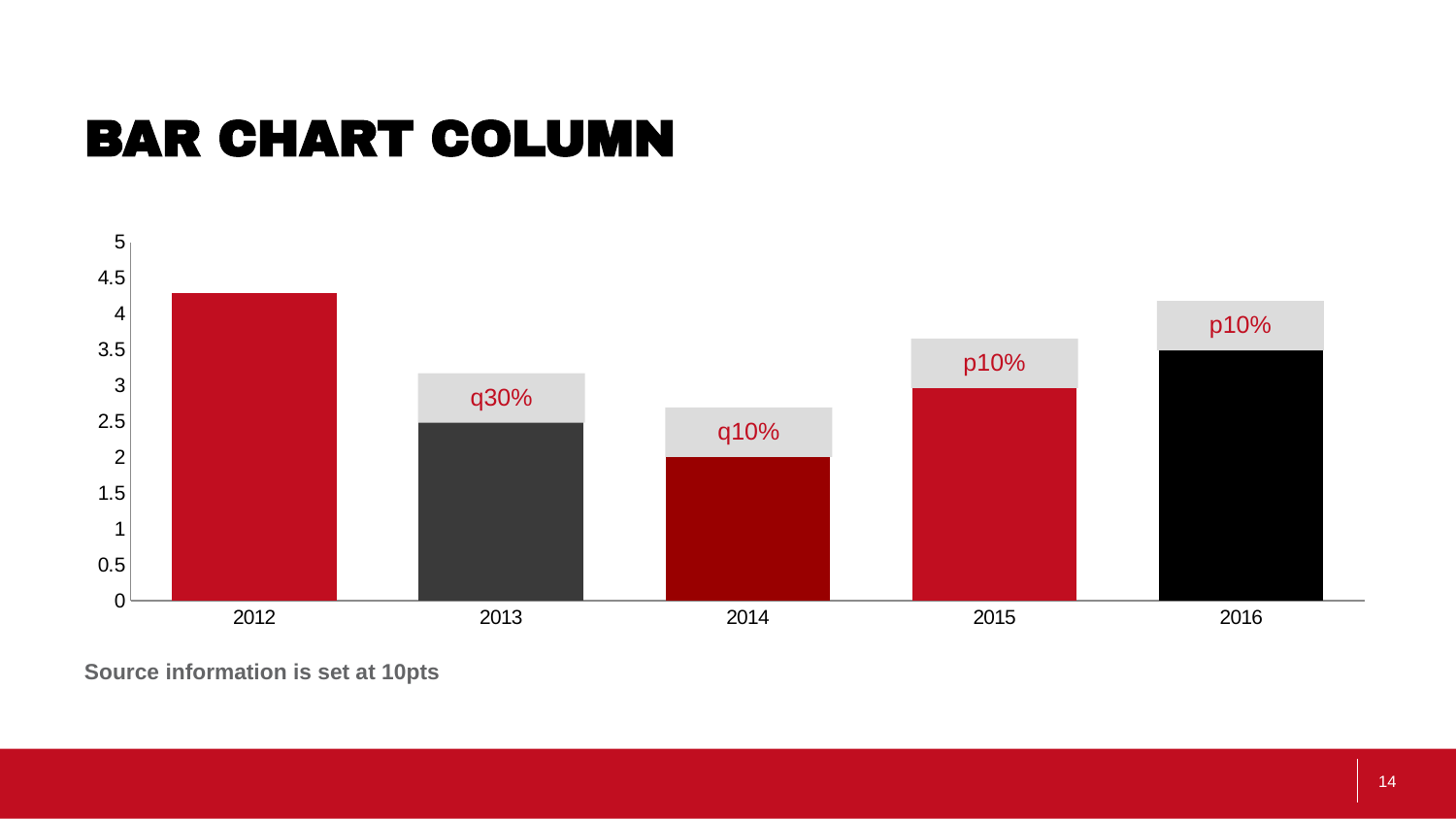

# BAR CHART COLUMN

### Chart

| Category | Series 1 |
|---|---|
| 2012 | 4.3 |
| 2013 | 2.5 |
| 2014 | 2.0 |
| 2015 | 3.0 |
| 2016 | 3.5 |
p10%
p10%
q30%
q10%
Source information is set at 10pts

14